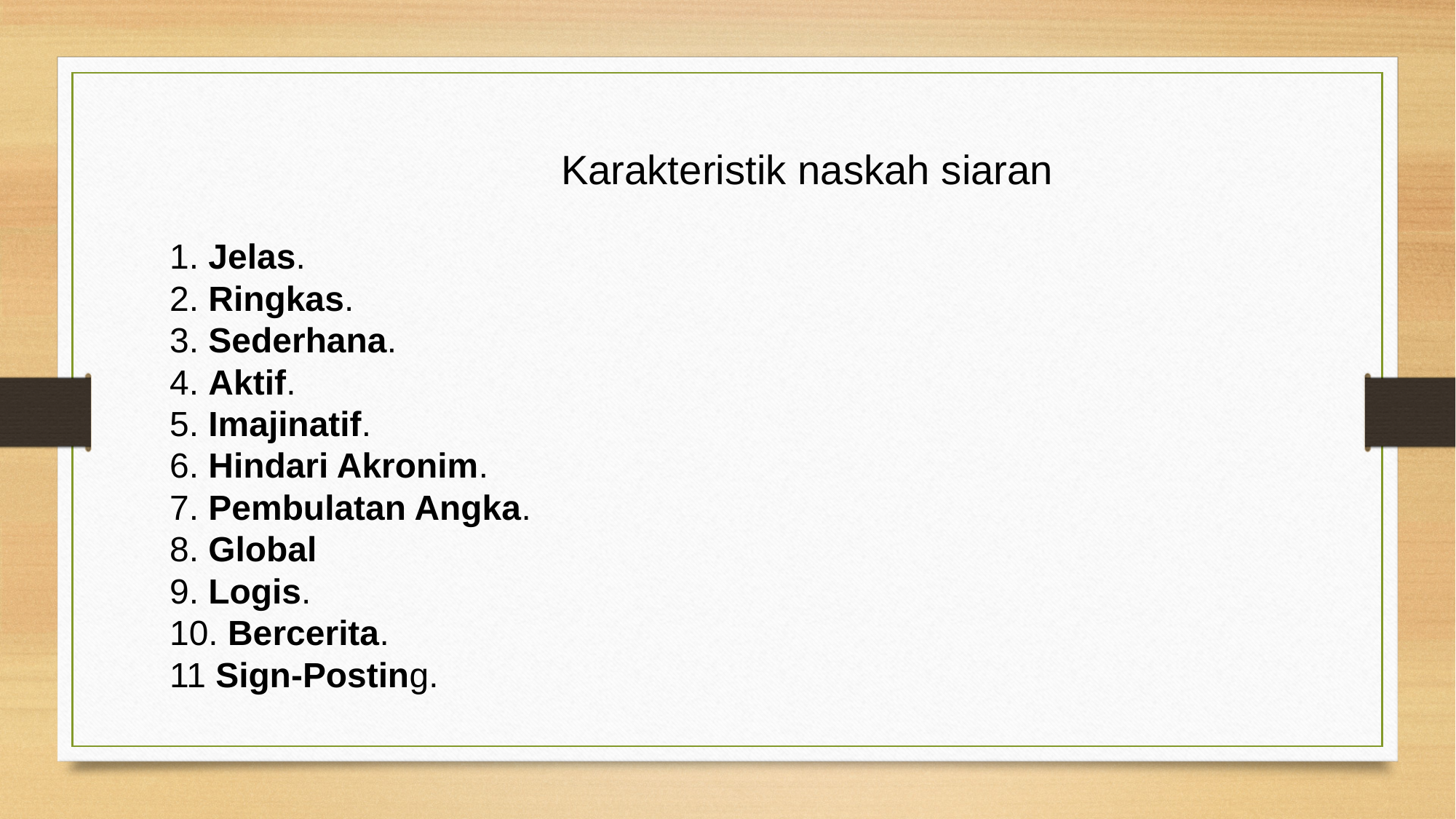

Karakteristik naskah siaran

1. Jelas.
2. Ringkas.
3. Sederhana.
4. Aktif.
5. Imajinatif.
6. Hindari Akronim.
7. Pembulatan Angka.
8. Global
9. Logis.
10. Bercerita.
11 Sign-Posting.